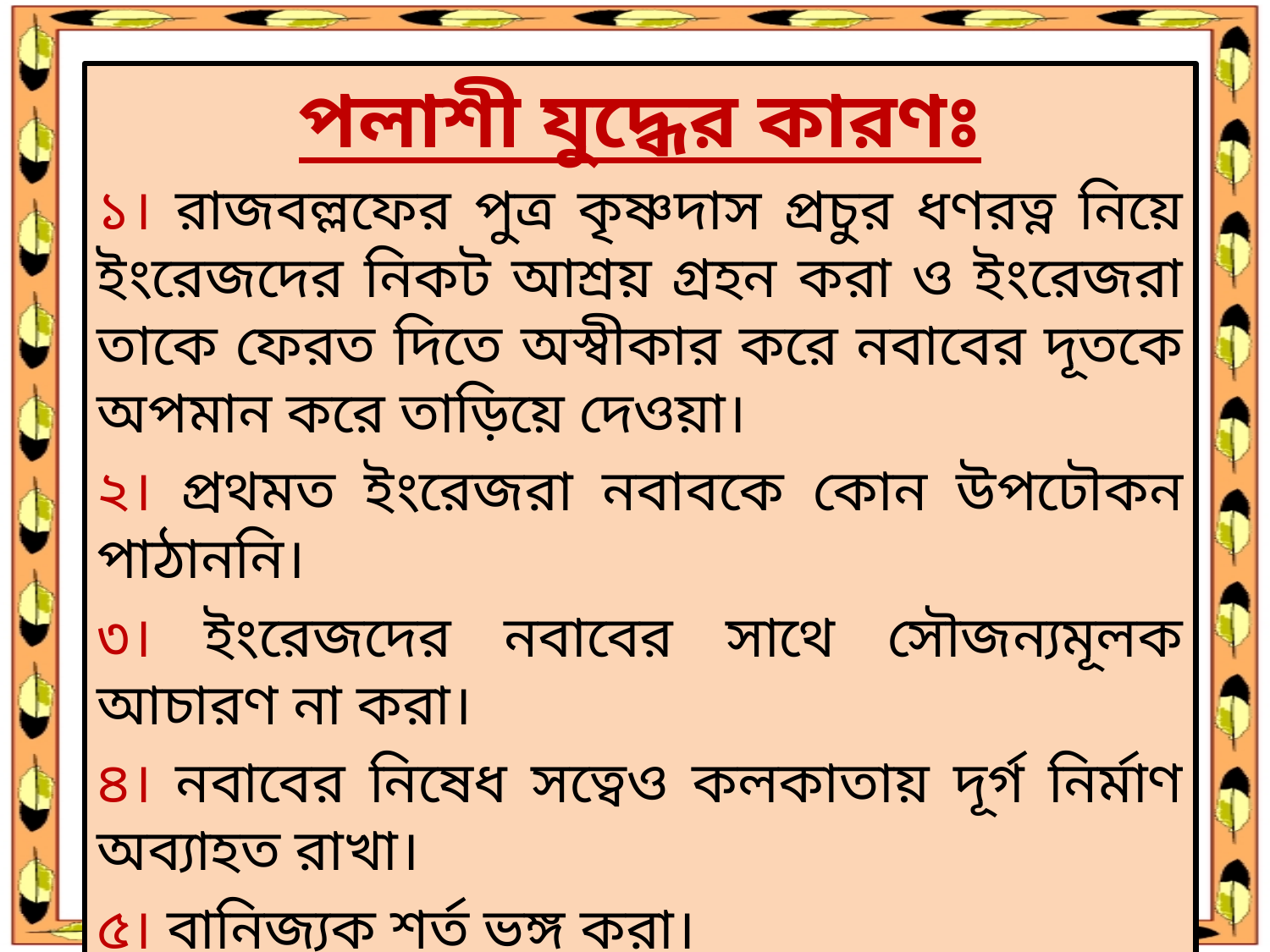

পলাশী যুদ্ধের কারণঃ
১। রাজবল্লফের পুত্র কৃষ্ণদাস প্রচুর ধণরত্ন নিয়ে ইংরেজদের নিকট আশ্রয় গ্রহন করা ও ইংরেজরা তাকে ফেরত দিতে অস্বীকার করে নবাবের দূতকে অপমান করে তাড়িয়ে দেওয়া।
২। প্রথমত ইংরেজরা নবাবকে কোন উপঢৌকন পাঠাননি।
৩। ইংরেজদের নবাবের সাথে সৌজন্যমূলক আচারণ না করা।
৪। নবাবের নিষেধ সত্বেও কলকাতায় দূর্গ নির্মাণ অব্যাহত রাখা।
৫। বানিজ্যক শর্ত ভঙ্গ করা।
৬। নবাব সিরাজউদৌলা ইংরেজদের কলকাতা ও কাশিমবাজার কুঠি দখলকে কেন্দ্র করে পলাশীর যুদ্ধ সংঘঠিত হয়।